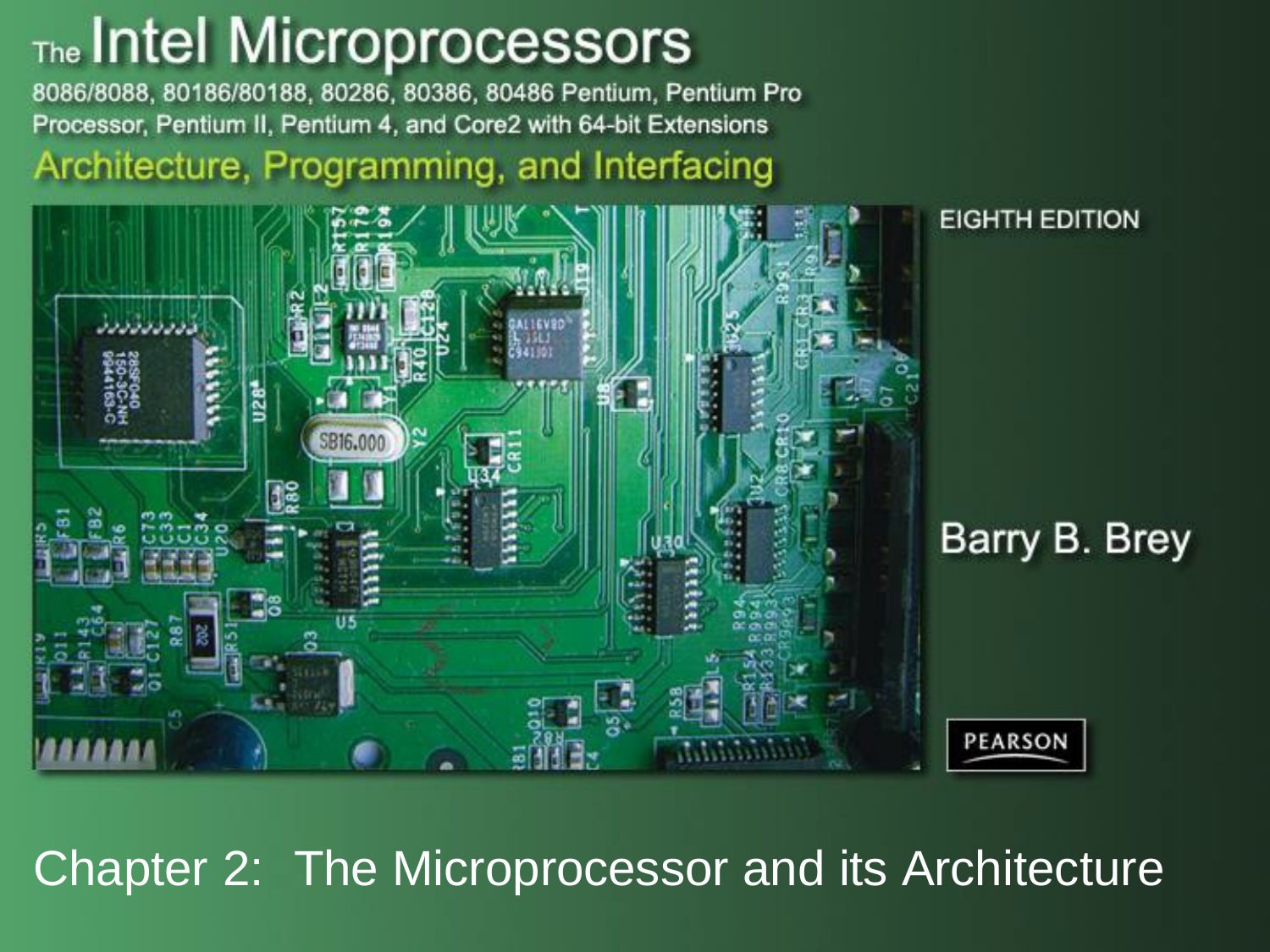

Chapter 2:	The Microprocessor and its Architecture